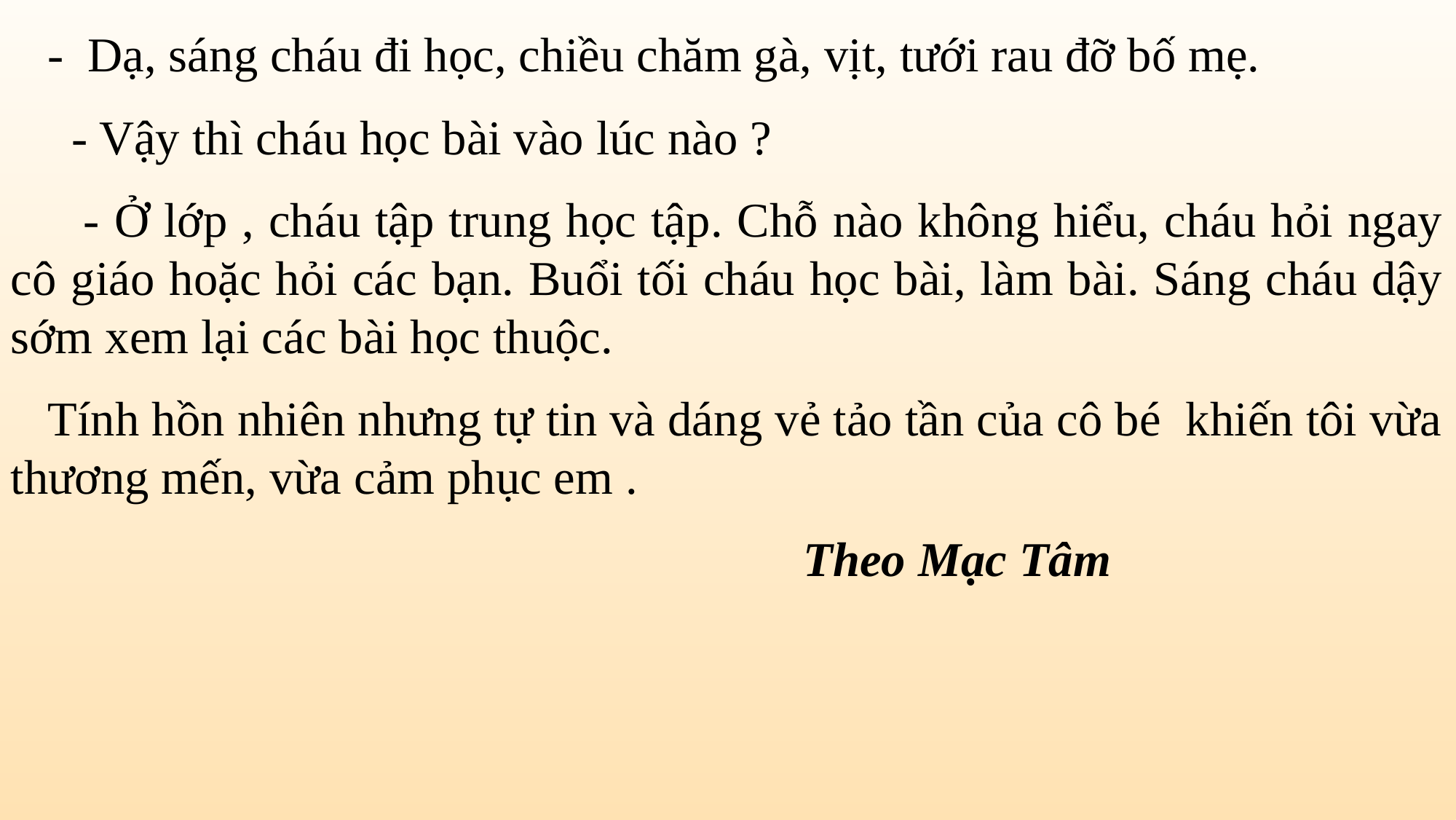

-  Dạ, sáng cháu đi học, chiều chăm gà, vịt, tưới rau đỡ bố mẹ.
     - Vậy thì cháu học bài vào lúc nào ?
     - Ở lớp , cháu tập trung học tập. Chỗ nào không hiểu, cháu hỏi ngay cô giáo hoặc hỏi các bạn. Buổi tối cháu học bài, làm bài. Sáng cháu dậy sớm xem lại các bài học thuộc.
   Tính hồn nhiên nhưng tự tin và dáng vẻ tảo tần của cô bé  khiến tôi vừa thương mến, vừa cảm phục em .
                                                                 Theo Mạc Tâm